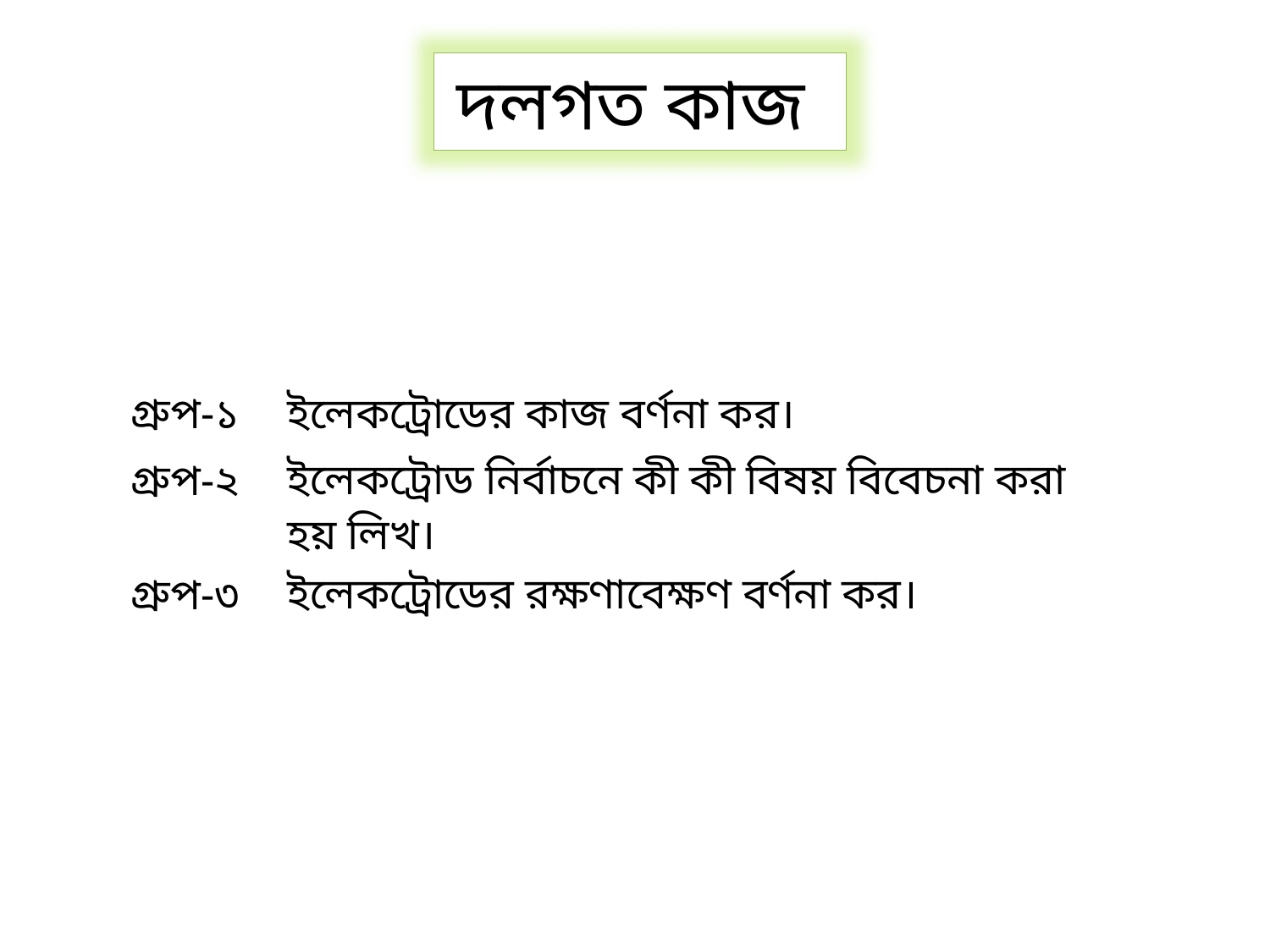

দলগত কাজ
| গ্রুপ-১ | ইলেকট্রোডের কাজ বর্ণনা কর। |
| --- | --- |
| গ্রুপ-২ | ইলেকট্রোড নির্বাচনে কী কী বিষয় বিবেচনা করা হয় লিখ। |
| গ্রুপ-৩ | ইলেকট্রোডের রক্ষণাবেক্ষণ বর্ণনা কর। |